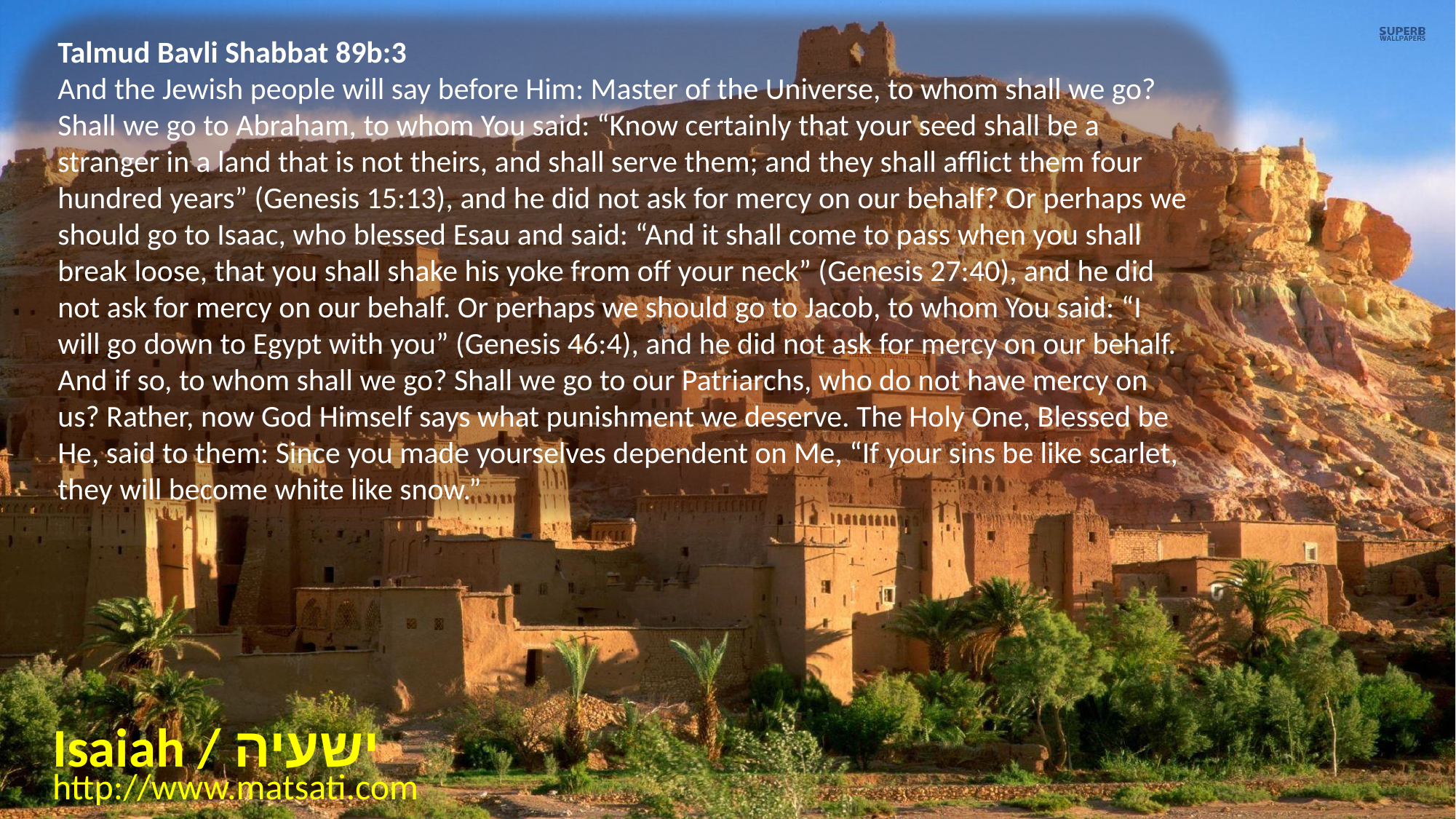

Talmud Bavli Shabbat 89b:3
And the Jewish people will say before Him: Master of the Universe, to whom shall we go? Shall we go to Abraham, to whom You said: “Know certainly that your seed shall be a stranger in a land that is not theirs, and shall serve them; and they shall afflict them four hundred years” (Genesis 15:13), and he did not ask for mercy on our behalf? Or perhaps we should go to Isaac, who blessed Esau and said: “And it shall come to pass when you shall break loose, that you shall shake his yoke from off your neck” (Genesis 27:40), and he did not ask for mercy on our behalf. Or perhaps we should go to Jacob, to whom You said: “I will go down to Egypt with you” (Genesis 46:4), and he did not ask for mercy on our behalf. And if so, to whom shall we go? Shall we go to our Patriarchs, who do not have mercy on us? Rather, now God Himself says what punishment we deserve. The Holy One, Blessed be He, said to them: Since you made yourselves dependent on Me, “If your sins be like scarlet, they will become white like snow.”

Isaiah / ישעיה
http://www.matsati.com